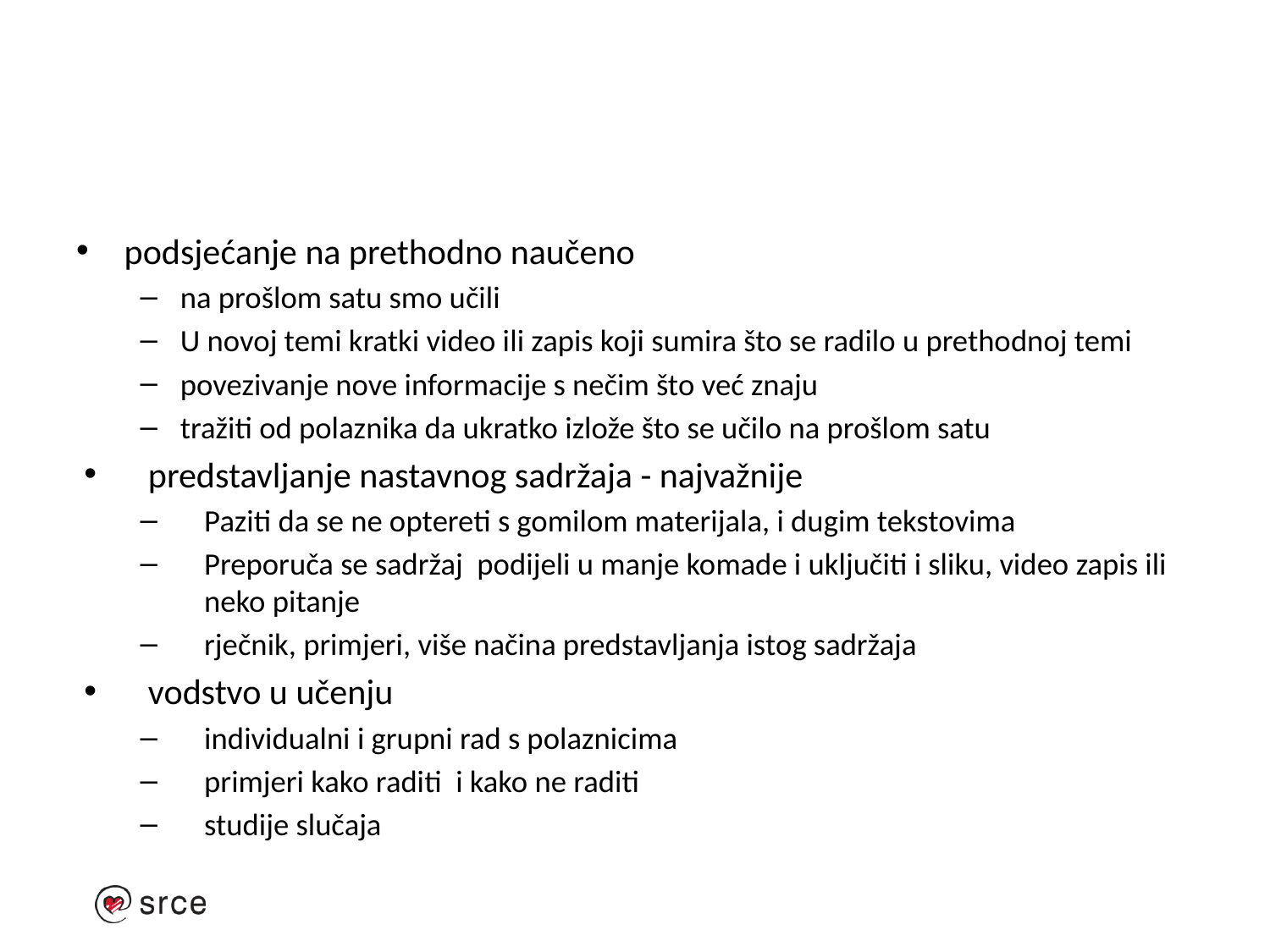

#
podsjećanje na prethodno naučeno
na prošlom satu smo učili
U novoj temi kratki video ili zapis koji sumira što se radilo u prethodnoj temi
povezivanje nove informacije s nečim što već znaju
tražiti od polaznika da ukratko izlože što se učilo na prošlom satu
predstavljanje nastavnog sadržaja - najvažnije
Paziti da se ne optereti s gomilom materijala, i dugim tekstovima
Preporuča se sadržaj  podijeli u manje komade i uključiti i sliku, video zapis ili neko pitanje
rječnik, primjeri, više načina predstavljanja istog sadržaja
vodstvo u učenju
individualni i grupni rad s polaznicima
primjeri kako raditi  i kako ne raditi
studije slučaja